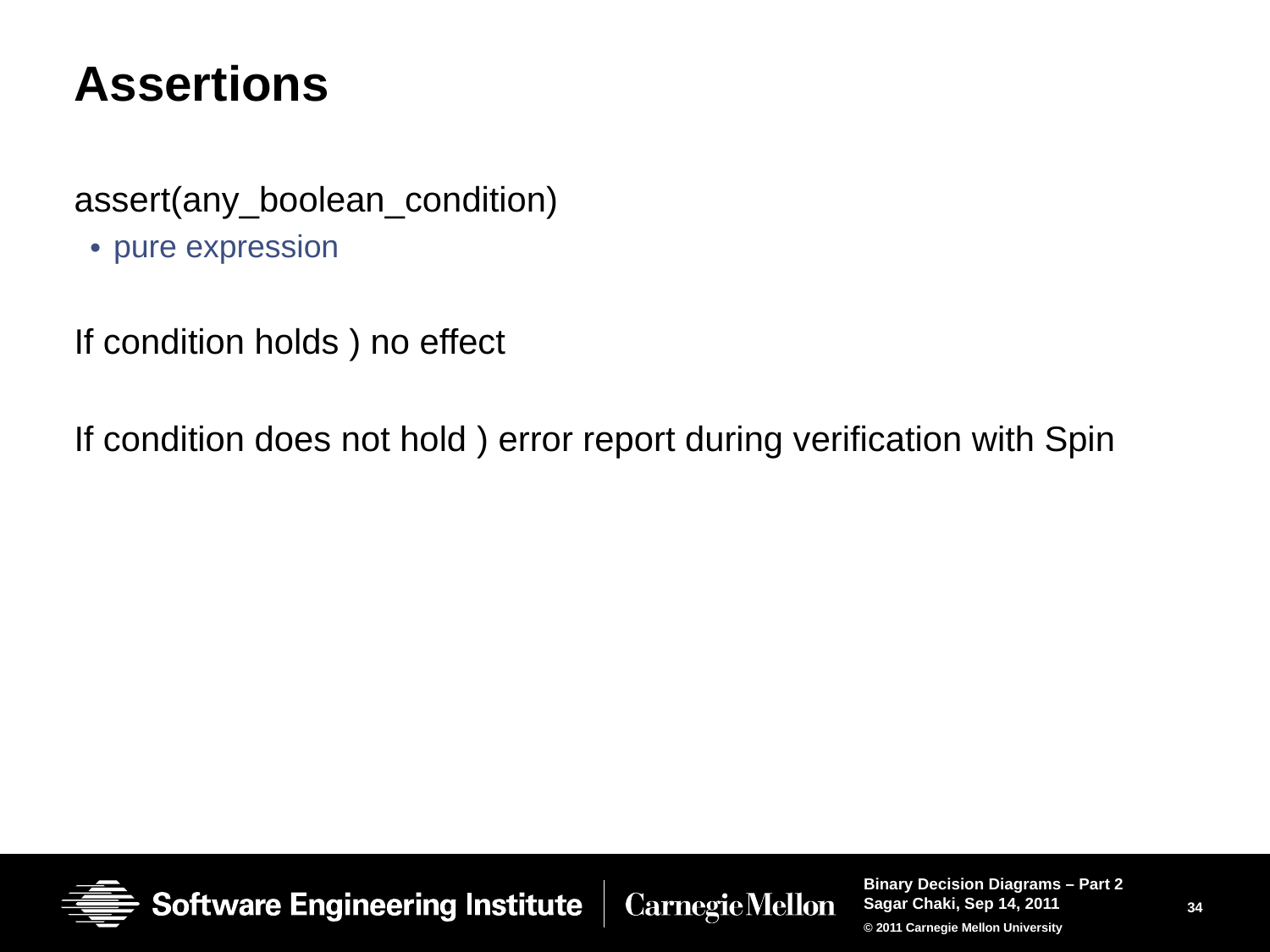

# Assertions
assert(any_boolean_condition)
pure expression

If condition holds ) no effect

If condition does not hold ) error report during verification with Spin